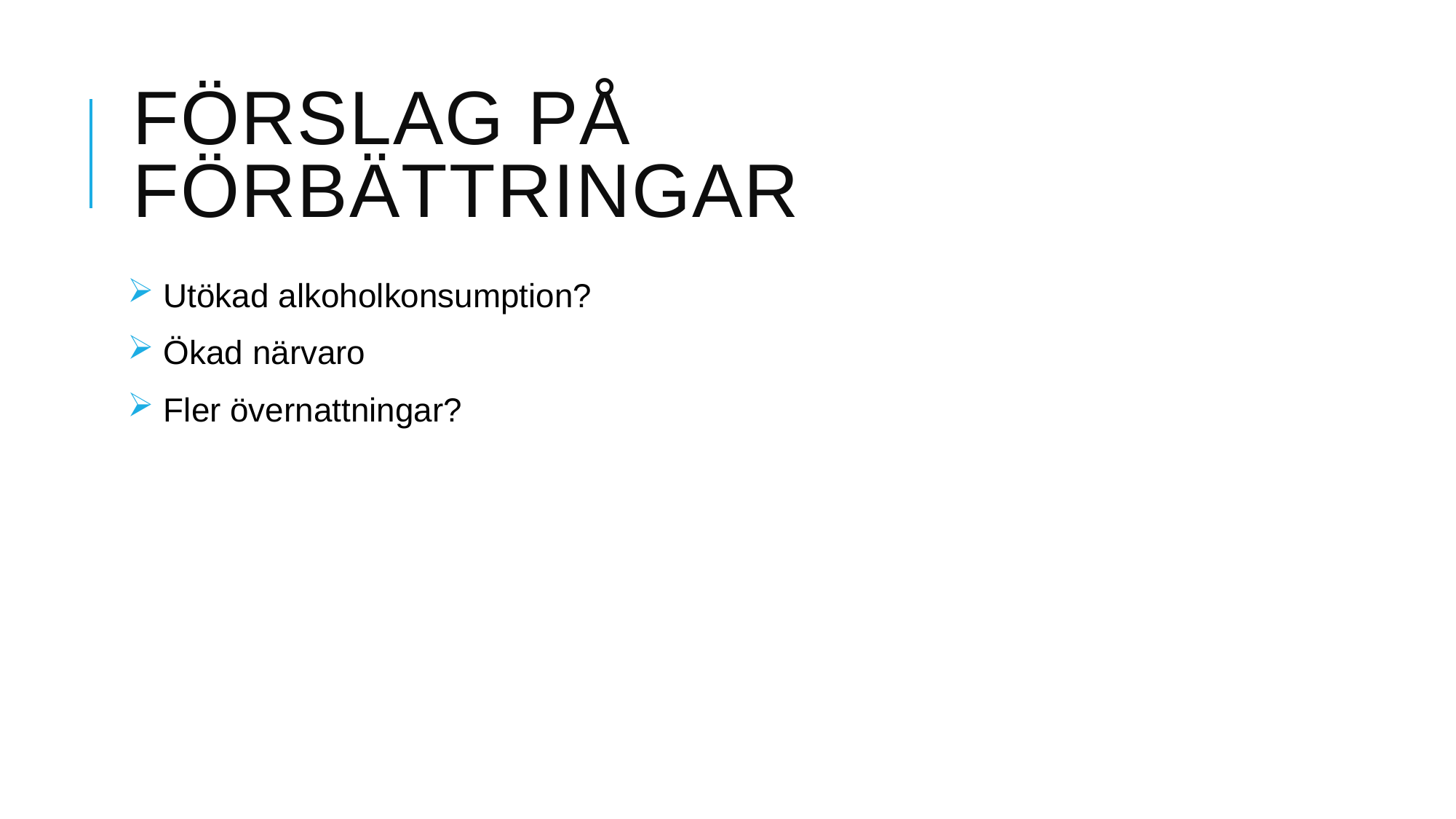

# Förslag på förbättringar
 Utökad alkoholkonsumption?
 Ökad närvaro
 Fler övernattningar?